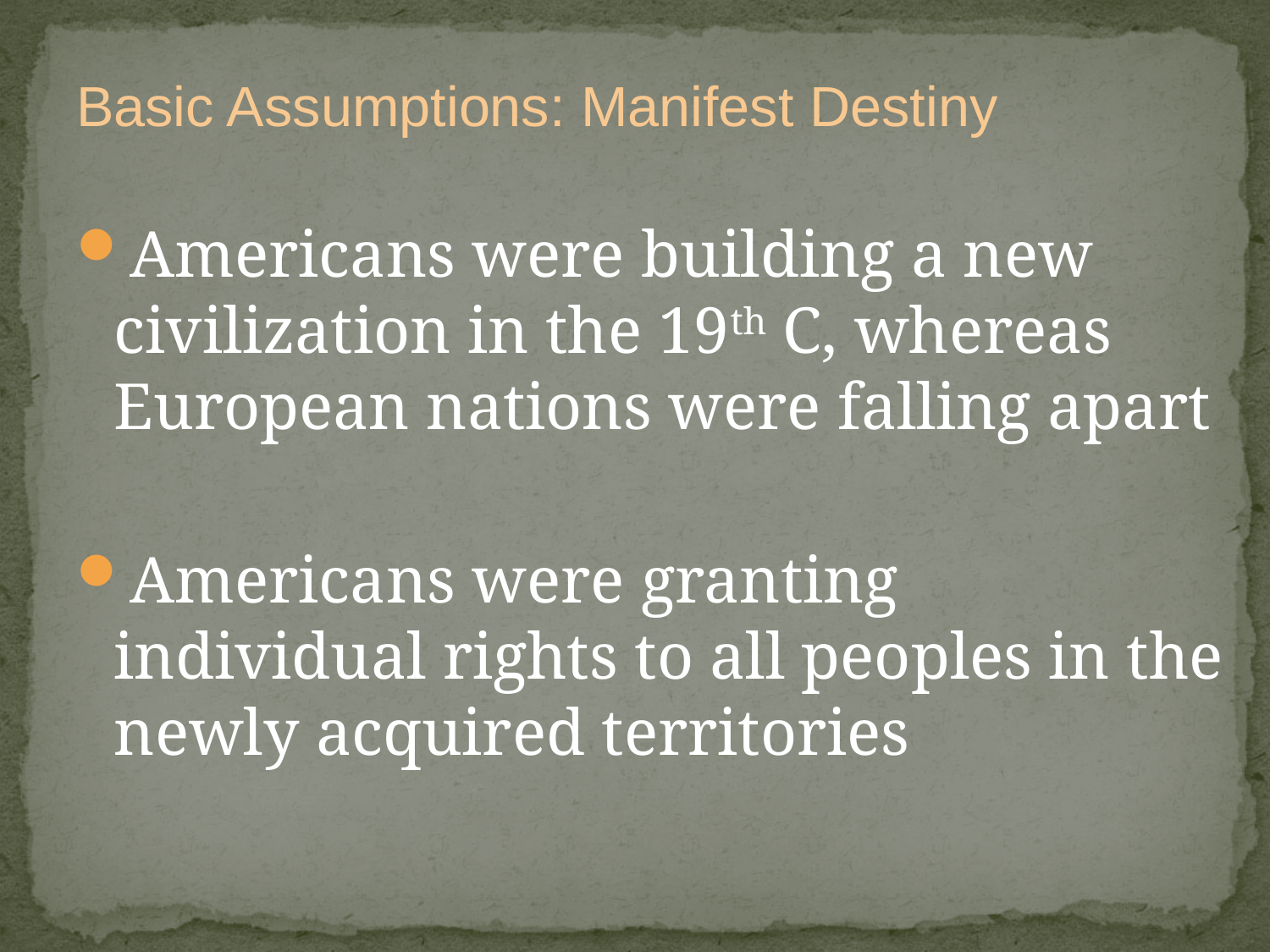

Basic Assumptions: Manifest Destiny

Americans were building a new civilization in the 19th C, whereas European nations were falling apart

Americans were granting individual rights to all peoples in the newly acquired territories
#